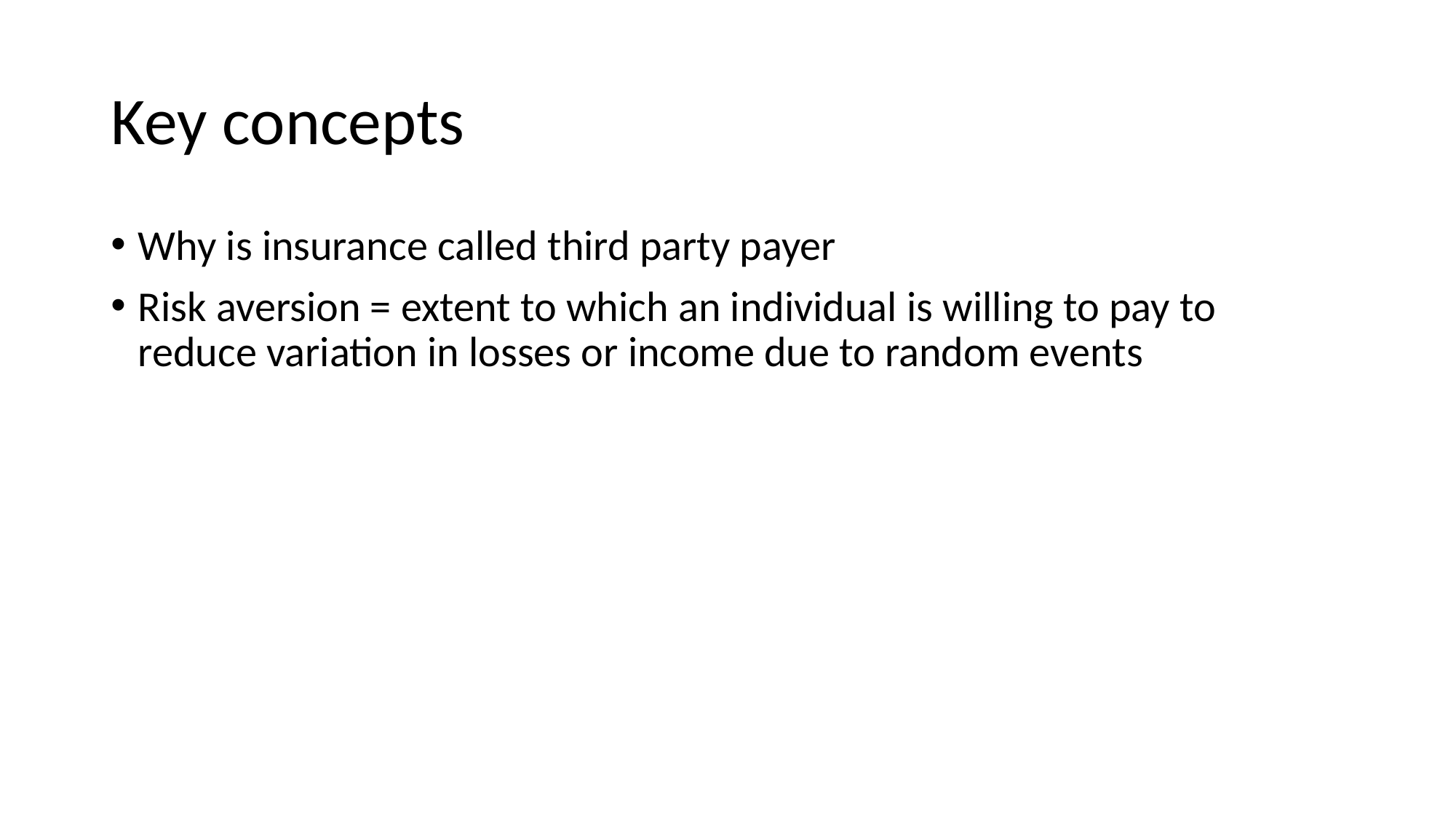

# Key concepts
Why is insurance called third party payer
Risk aversion = extent to which an individual is willing to pay to reduce variation in losses or income due to random events